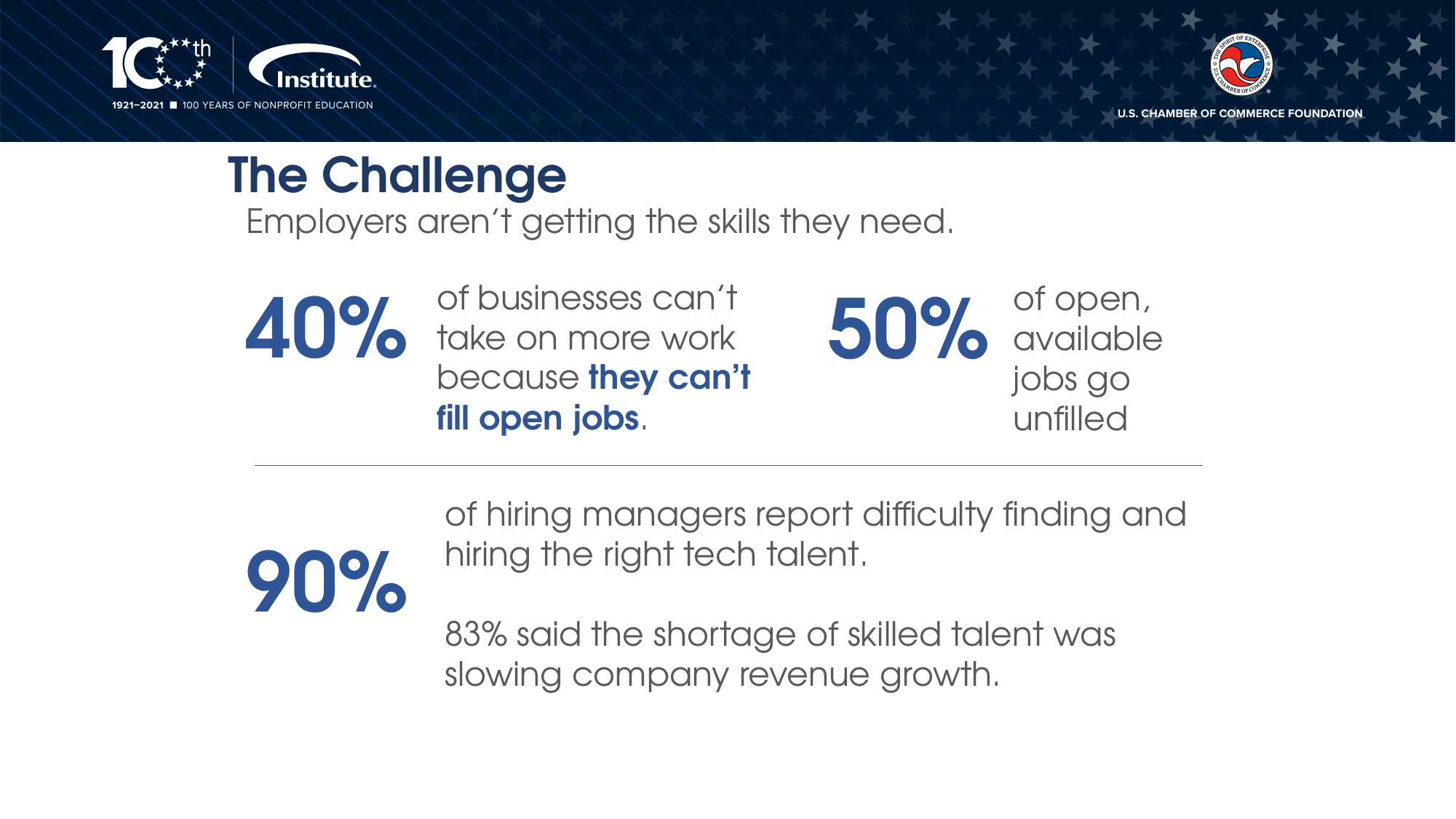

The Challenge
Employers aren’t getting the skills they need.
40%
of businesses can’t take on more work because they can’t fill open jobs.
50%
of open, available jobs go unfilled
of hiring managers report difficulty finding and hiring the right tech talent.

83% said the shortage of skilled talent was slowing company revenue growth.
90%